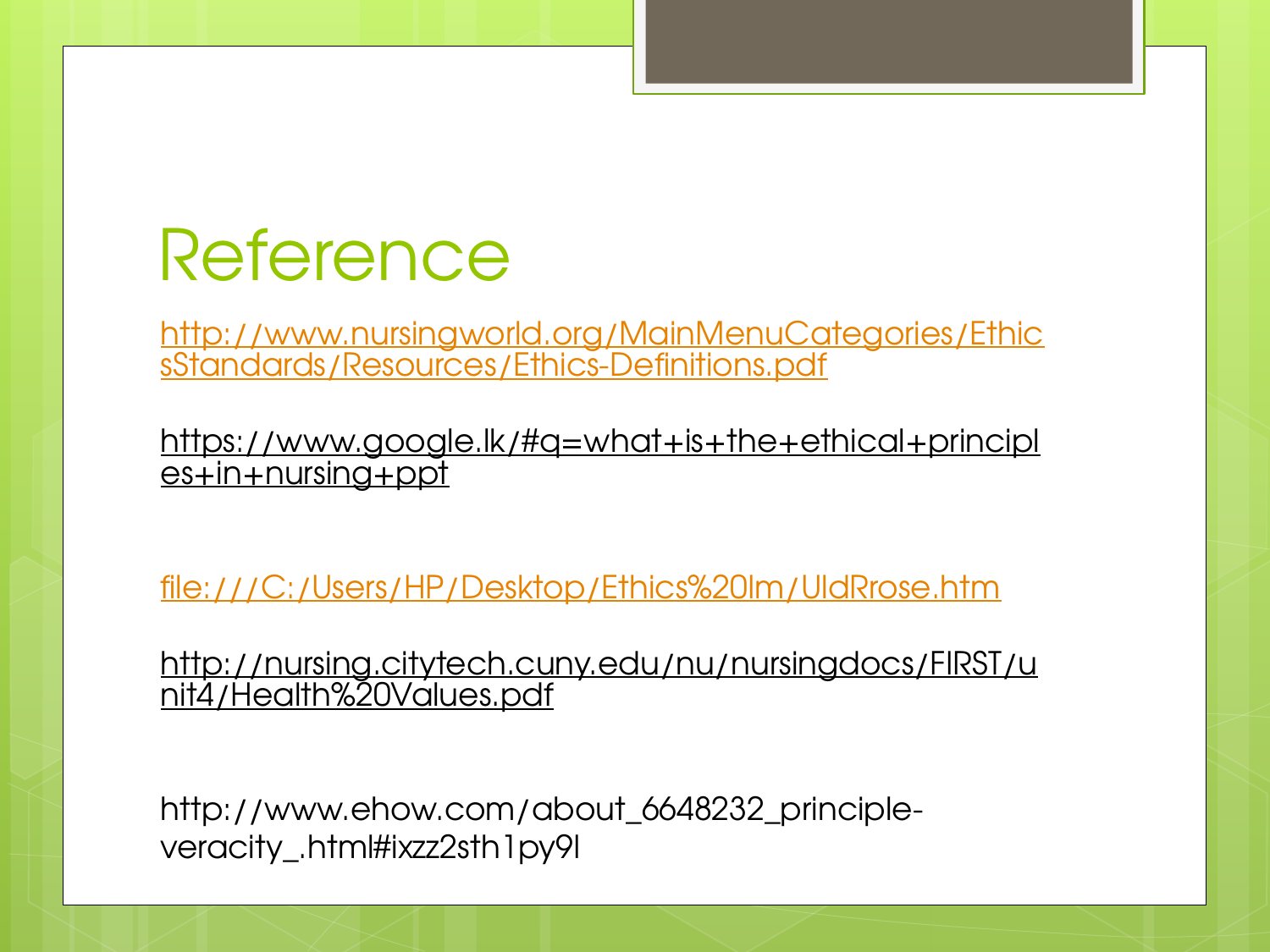

# Reference
http://www.nursingworld.org/MainMenuCategories/EthicsStandards/Resources/Ethics-Definitions.pdf

https://www.google.lk/#q=what+is+the+ethical+principles+in+nursing+ppt

file:///C:/Users/HP/Desktop/Ethics%20Im/UldRrose.htm

http://nursing.citytech.cuny.edu/nu/nursingdocs/FIRST/unit4/Health%20Values.pdf

http://www.ehow.com/about_6648232_principle-veracity_.html#ixzz2sth1py9I